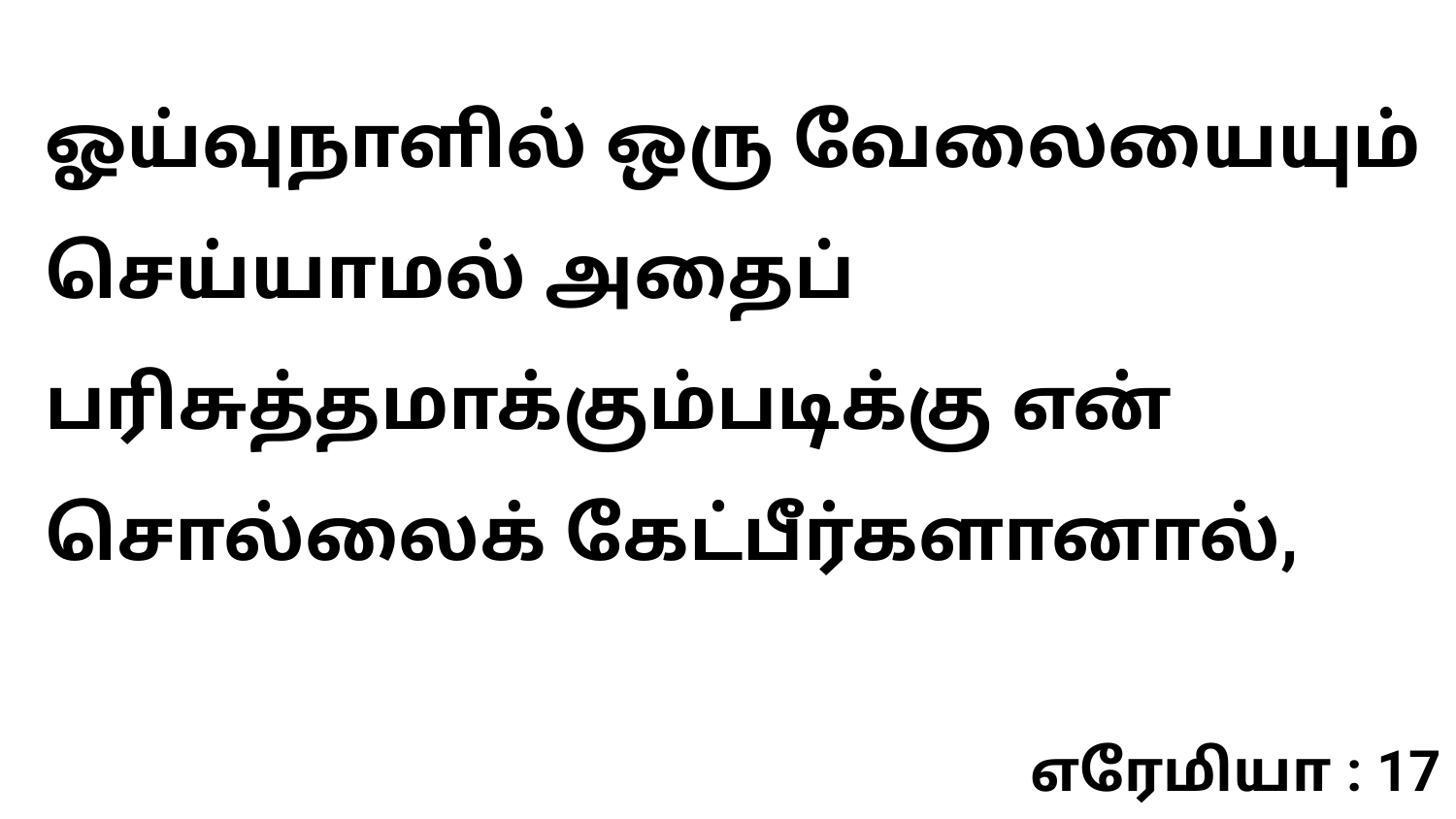

ஓய்வுநாளில் ஒரு வேலையையும் செய்யாமல் அதைப் பரிசுத்தமாக்கும்படிக்கு என் சொல்லைக் கேட்பீர்களானால்,
எரேமியா : 17